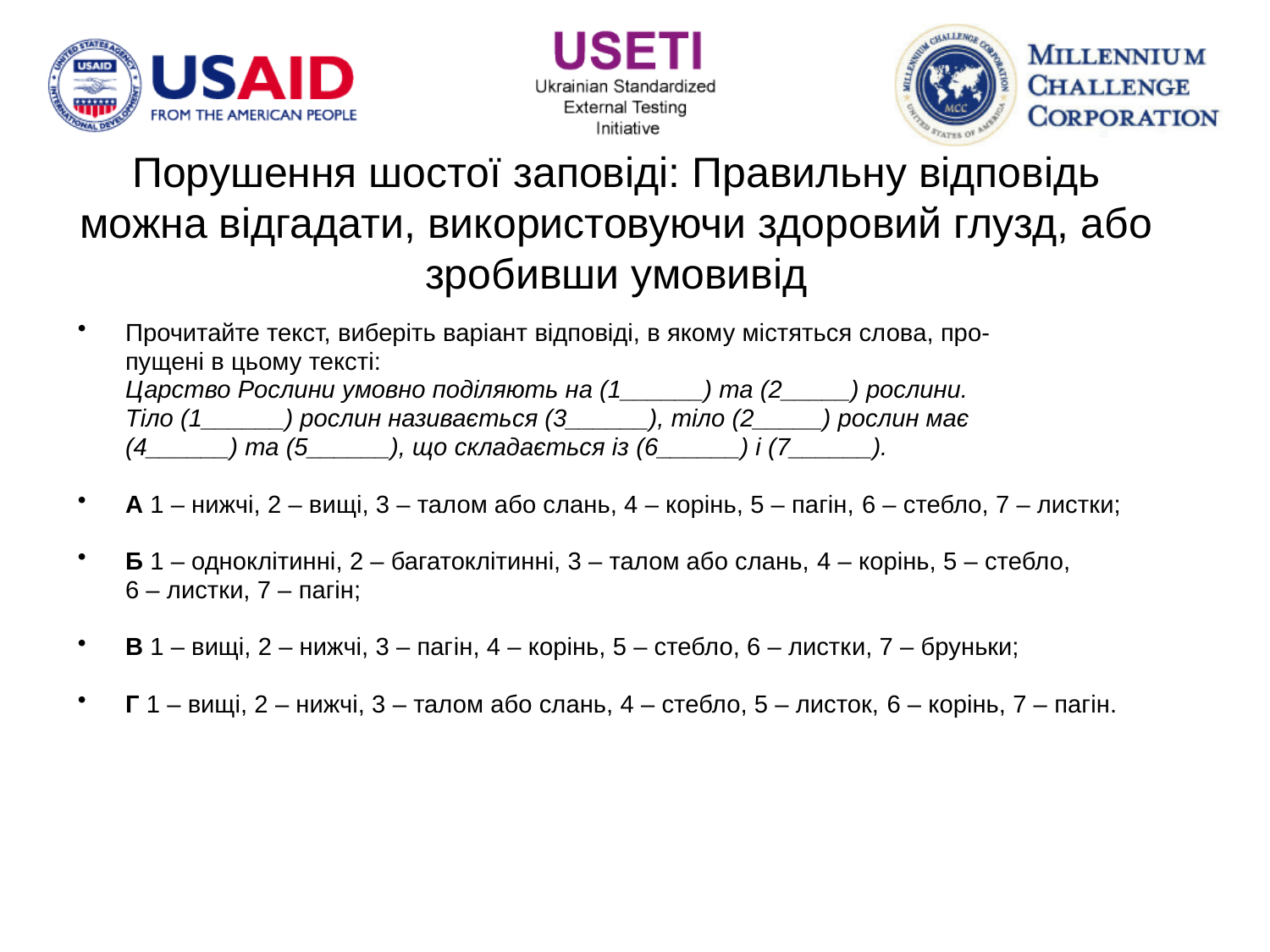

# Порушення шостої заповіді: Правильну відповідь можна відгадати, використовуючи здоровий глузд, або зробивши умовивід
Прочитайте текст, виберіть варіант відповіді, в якому містяться слова, про-
	пущені в цьому тексті:
	Царство Рослини умовно поділяють на (1______) та (2_____) рослини.
	Тіло (1______) рослин називається (3______), тіло (2_____) рослин має
	(4______) та (5______), що складається із (6______) і (7______).

А 1 – нижчі, 2 – вищі, 3 – талом або слань, 4 – корінь, 5 – пагін, 6 – стебло, 7 – листки;

Б 1 – одноклітинні, 2 – багатоклітинні, 3 – талом або слань, 4 – корінь, 5 – стебло,
	6 – листки, 7 – пагін;

В 1 – вищі, 2 – нижчі, 3 – пагін, 4 – корінь, 5 – стебло, 6 – листки, 7 – бруньки;

Г 1 – вищі, 2 – нижчі, 3 – талом або слань, 4 – стебло, 5 – листок, 6 – корінь, 7 – пагін.